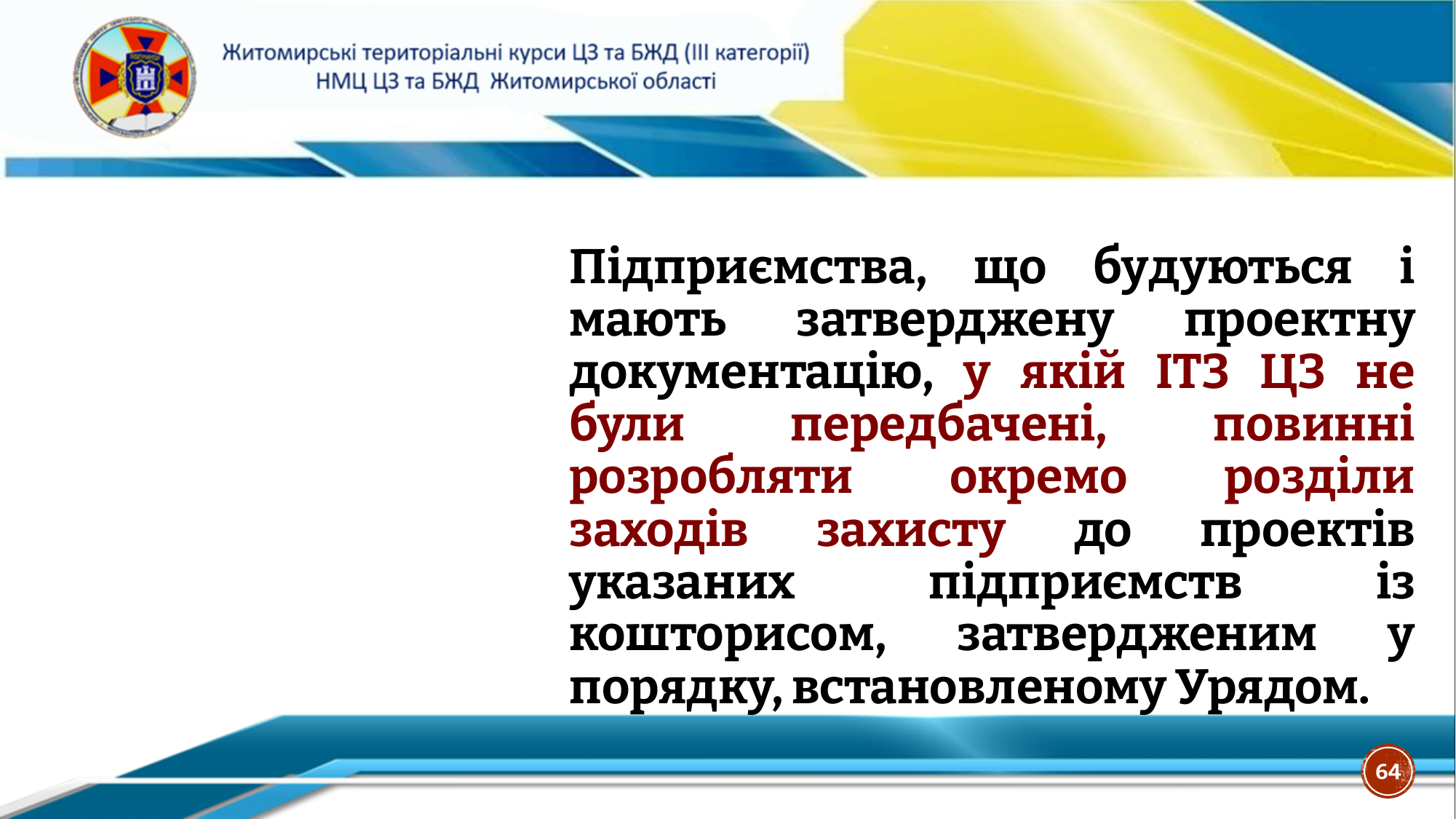

Підприємства, що будуються і мають затверджену проектну документацію, у якій ІТЗ ЦЗ не були передбачені, повинні розробляти окремо розділи заходів захисту до проектів указаних підприємств із кошторисом, затвердженим у порядку, встановленому Урядом.
64